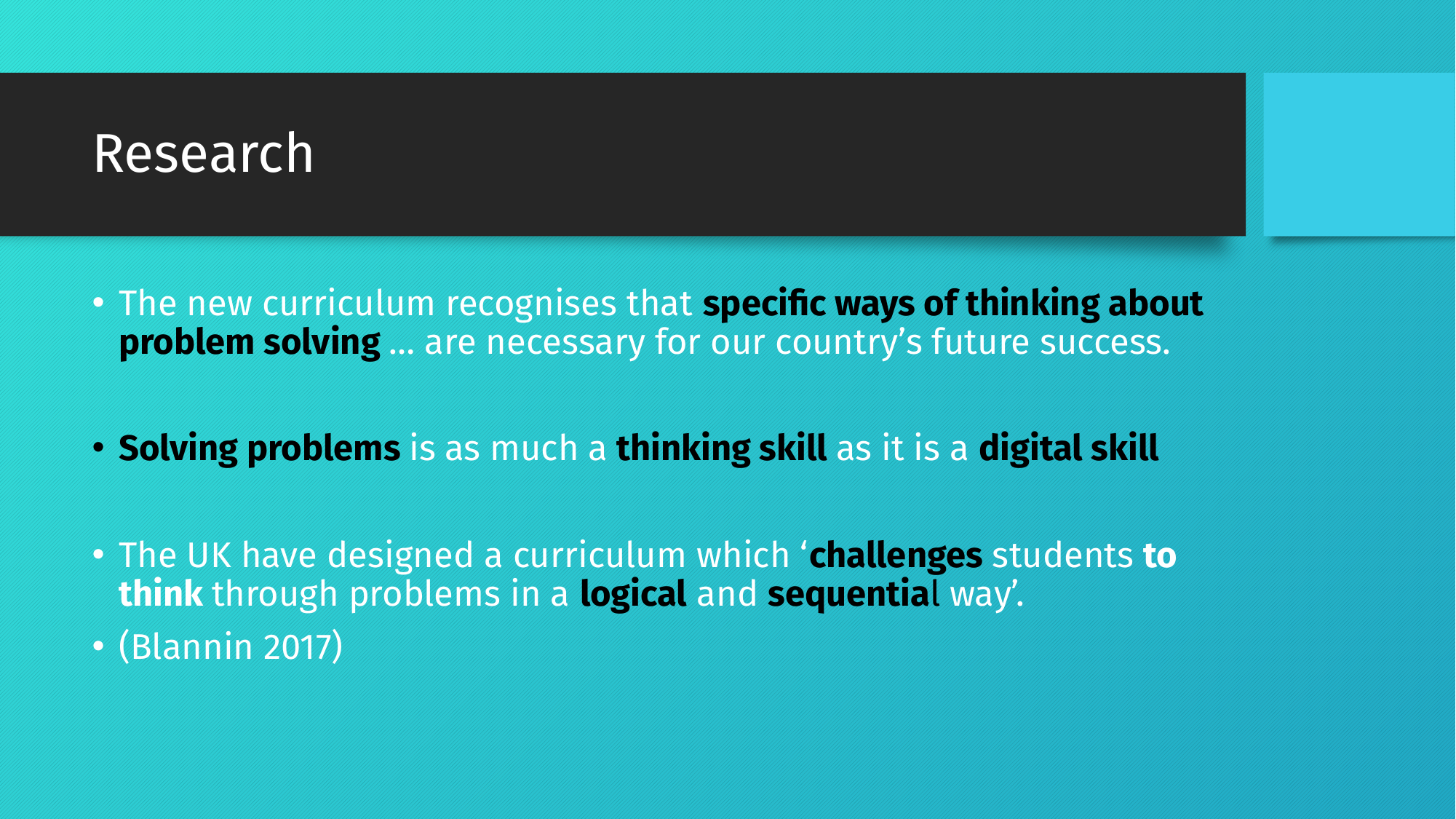

# Research
The new curriculum recognises that specific ways of thinking about problem solving … are necessary for our country’s future success.

Solving problems is as much a thinking skill as it is a digital skill

The UK have designed a curriculum which ‘challenges students to think through problems in a logical and sequential way’.
(Blannin 2017)